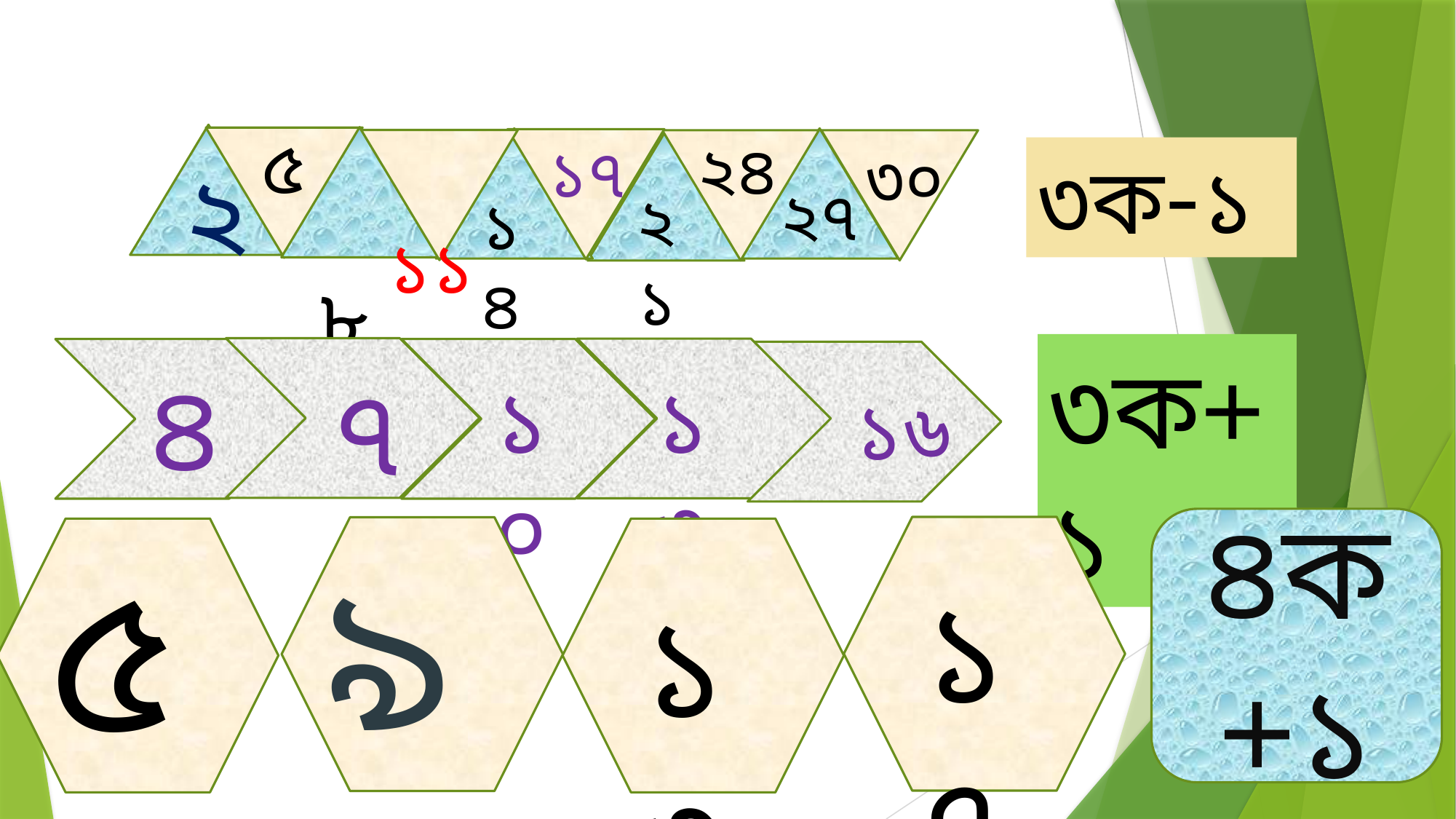

৫
২৪

১৭

 ১১

৩০
৩ক-১
২
  ৮
২৭
২১
১৪
৩ক+১

৪
৭
১০
১৩
১৬
৪ক+১
৯

৫

১৭
১৩